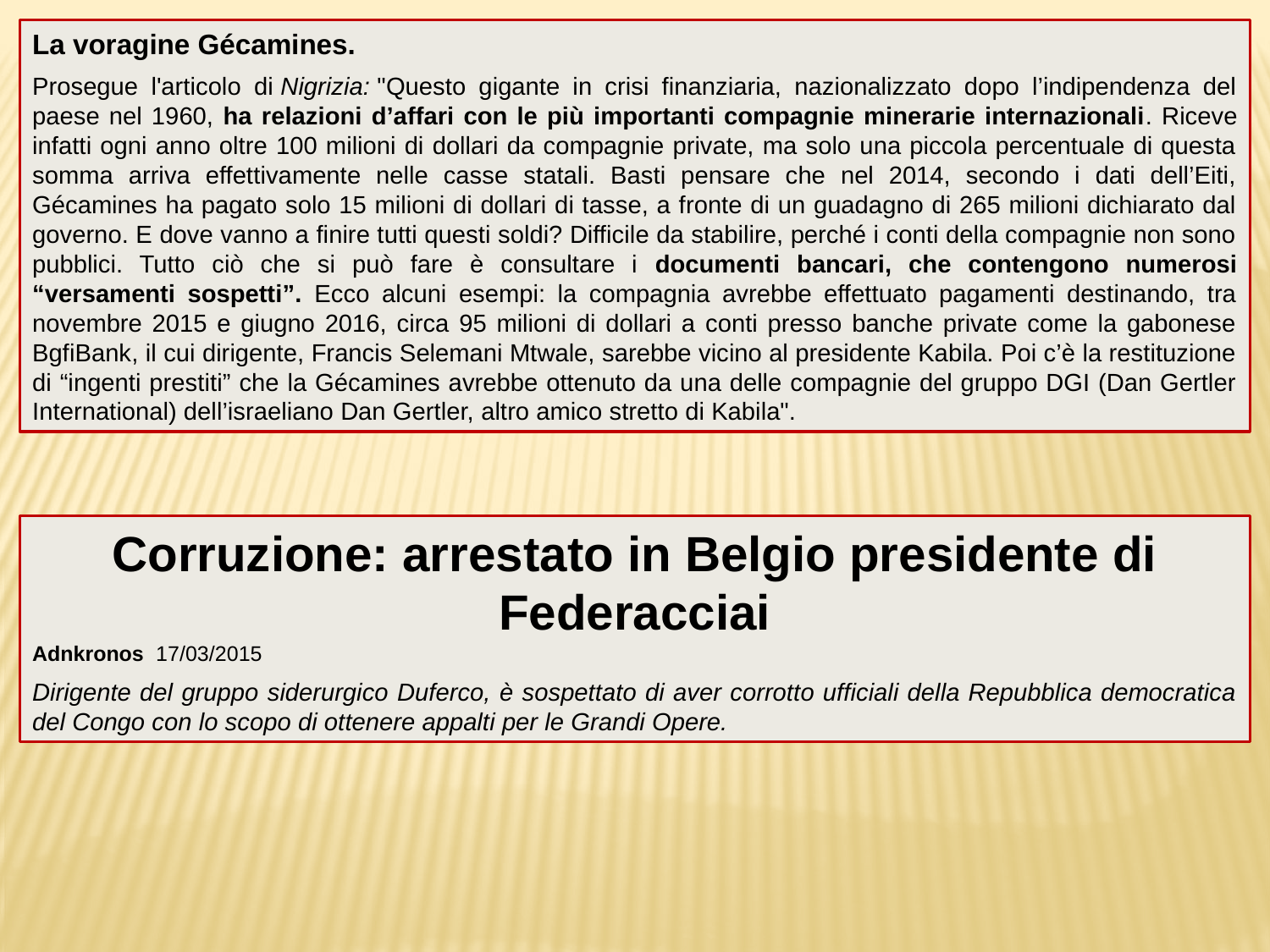

La voragine Gécamines.
Prosegue l'articolo di Nigrizia: "Questo gigante in crisi finanziaria, nazionalizzato dopo l’indipendenza del paese nel 1960, ha relazioni d’affari con le più importanti compagnie minerarie internazionali. Riceve infatti ogni anno oltre 100 milioni di dollari da compagnie private, ma solo una piccola percentuale di questa somma arriva effettivamente nelle casse statali. Basti pensare che nel 2014, secondo i dati dell’Eiti, Gécamines ha pagato solo 15 milioni di dollari di tasse, a fronte di un guadagno di 265 milioni dichiarato dal governo. E dove vanno a finire tutti questi soldi? Difficile da stabilire, perché i conti della compagnie non sono pubblici. Tutto ciò che si può fare è consultare i documenti bancari, che contengono numerosi “versamenti sospetti”. Ecco alcuni esempi: la compagnia avrebbe effettuato pagamenti destinando, tra novembre 2015 e giugno 2016, circa 95 milioni di dollari a conti presso banche private come la gabonese BgfiBank, il cui dirigente, Francis Selemani Mtwale, sarebbe vicino al presidente Kabila. Poi c’è la restituzione di “ingenti prestiti” che la Gécamines avrebbe ottenuto da una delle compagnie del gruppo DGI (Dan Gertler International) dell’israeliano Dan Gertler, altro amico stretto di Kabila".
Corruzione: arrestato in Belgio presidente di Federacciai
Adnkronos  17/03/2015
Dirigente del gruppo siderurgico Duferco, è sospettato di aver corrotto ufficiali della Repubblica democratica del Congo con lo scopo di ottenere appalti per le Grandi Opere.